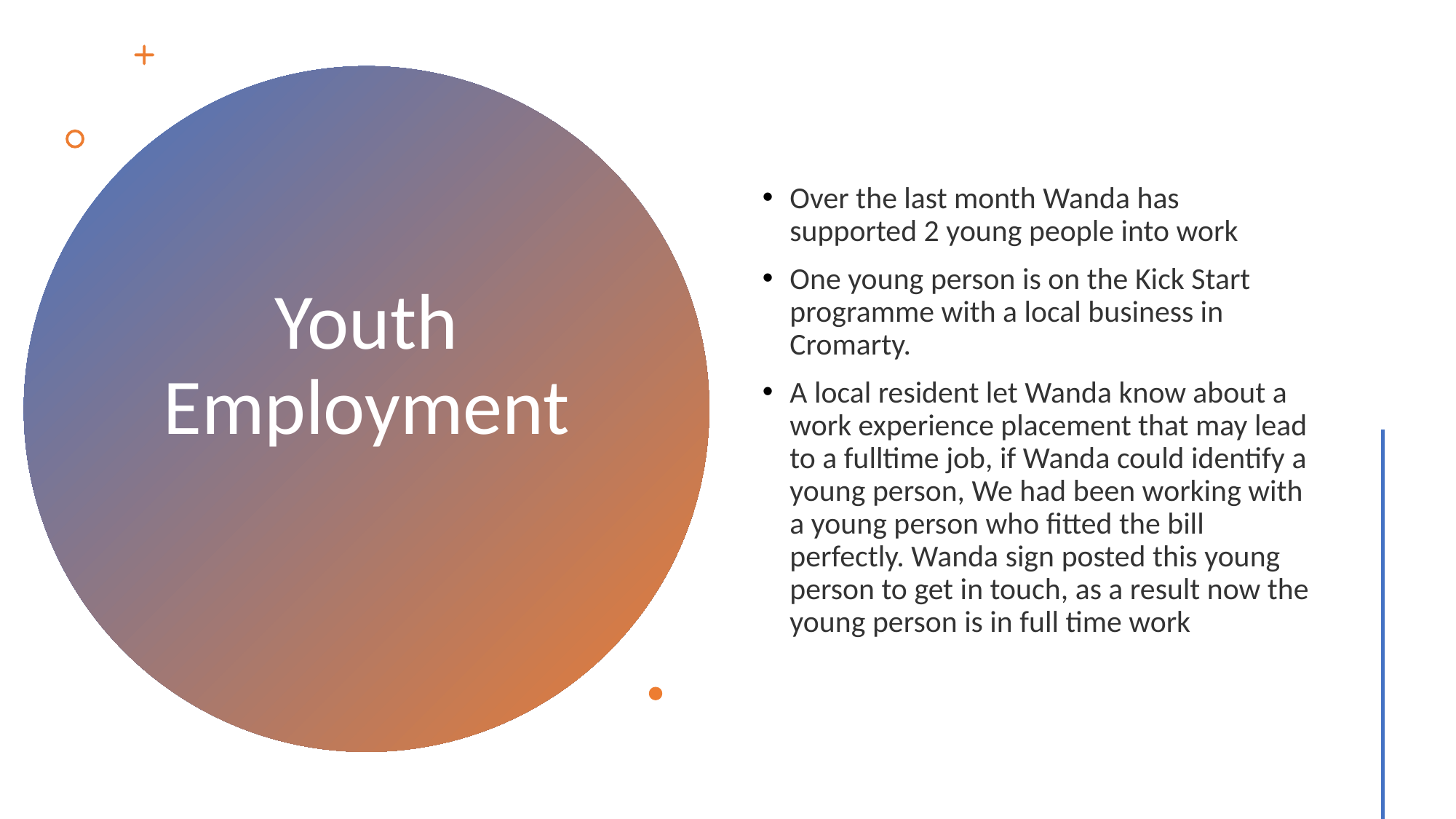

Over the last month Wanda has supported 2 young people into work
One young person is on the Kick Start programme with a local business in Cromarty.
A local resident let Wanda know about a work experience placement that may lead to a fulltime job, if Wanda could identify a young person, We had been working with a young person who fitted the bill perfectly. Wanda sign posted this young person to get in touch, as a result now the young person is in full time work

# Youth Employment